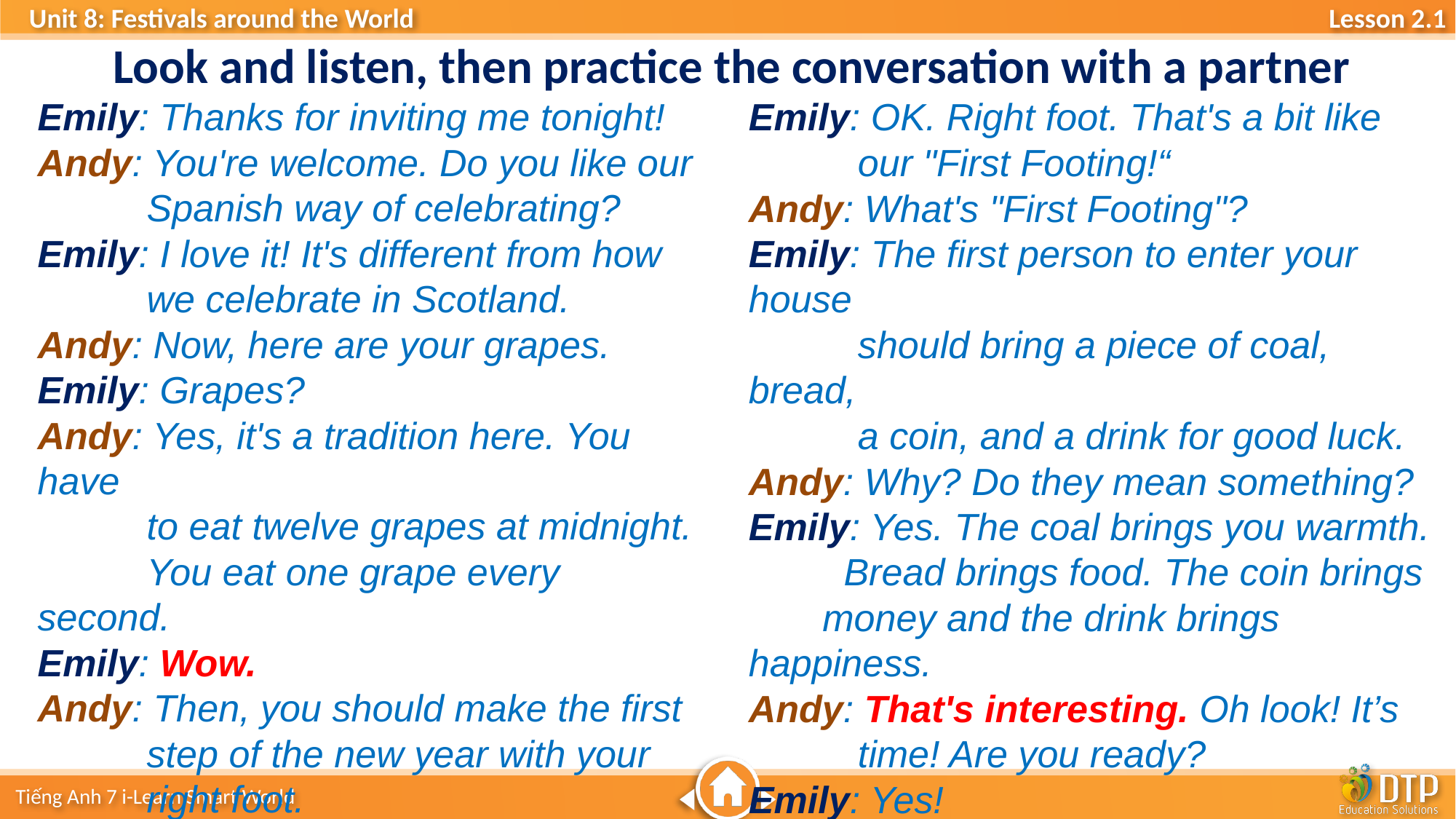

Look and listen, then practice the conversation with a partner

Emily: OK. Right foot. That's a bit like
	our "First Footing!“
Andy: What's "First Footing"?
Emily: The first person to enter your house
	should bring a piece of coal, bread,
	a coin, and a drink for good luck.
Andy: Why? Do they mean something?
Emily: Yes. The coal brings you warmth.
         Bread brings food. The coin brings
       money and the drink brings happiness.
Andy: That's interesting. Oh look! It’s
	time! Are you ready?
Emily: Yes!
Emily: Thanks for inviting me tonight!
Andy: You're welcome. Do you like our
	Spanish way of celebrating?
Emily: I love it! It's different from how
	we celebrate in Scotland.
Andy: Now, here are your grapes.
Emily: Grapes?
Andy: Yes, it's a tradition here. You have
	to eat twelve grapes at midnight.
	You eat one grape every second.
Emily: Wow.
Andy: Then, you should make the first
	step of the new year with your
	right foot.